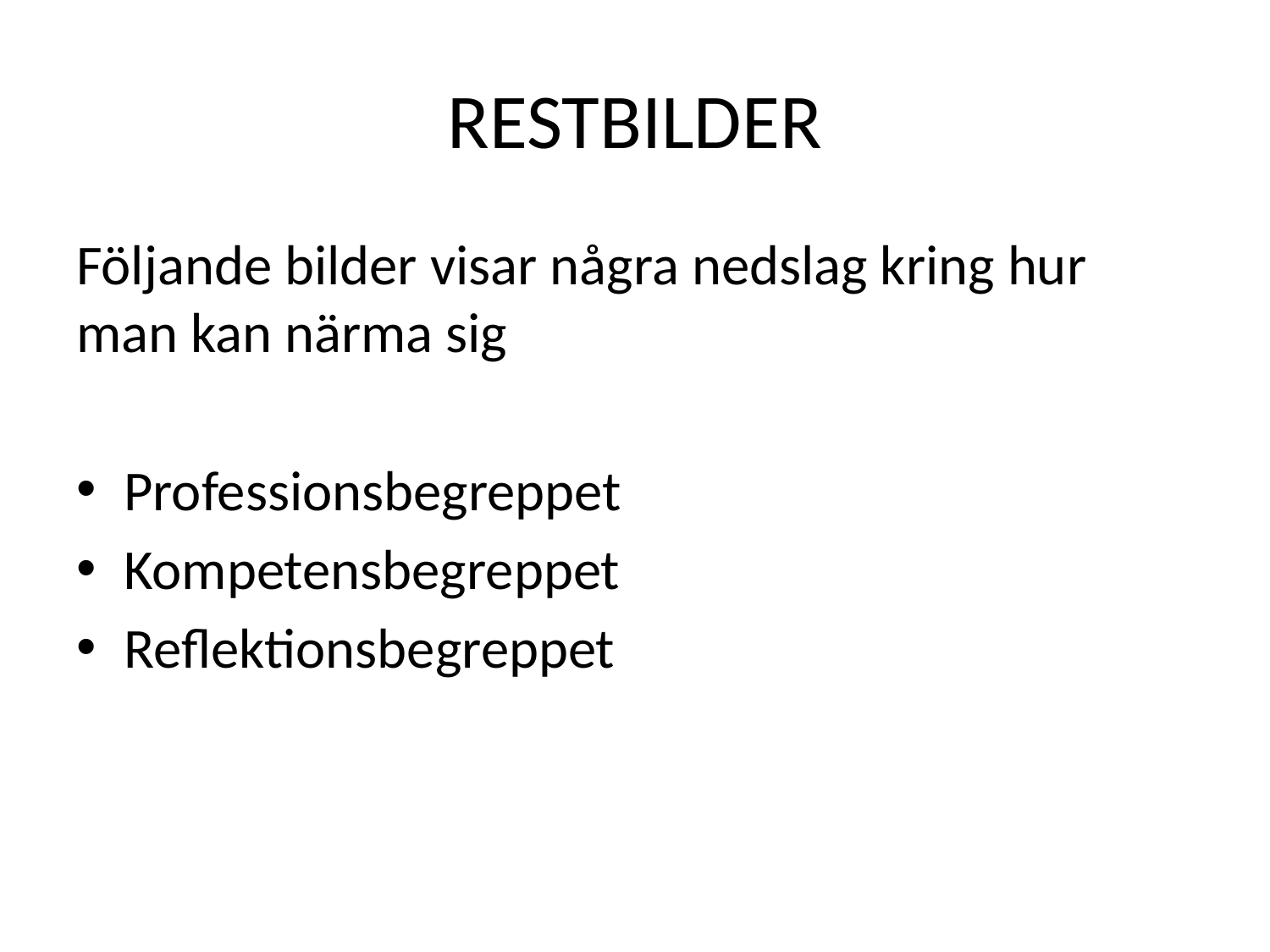

# RESTBILDER
Följande bilder visar några nedslag kring hur man kan närma sig

Professionsbegreppet
Kompetensbegreppet
Reflektionsbegreppet